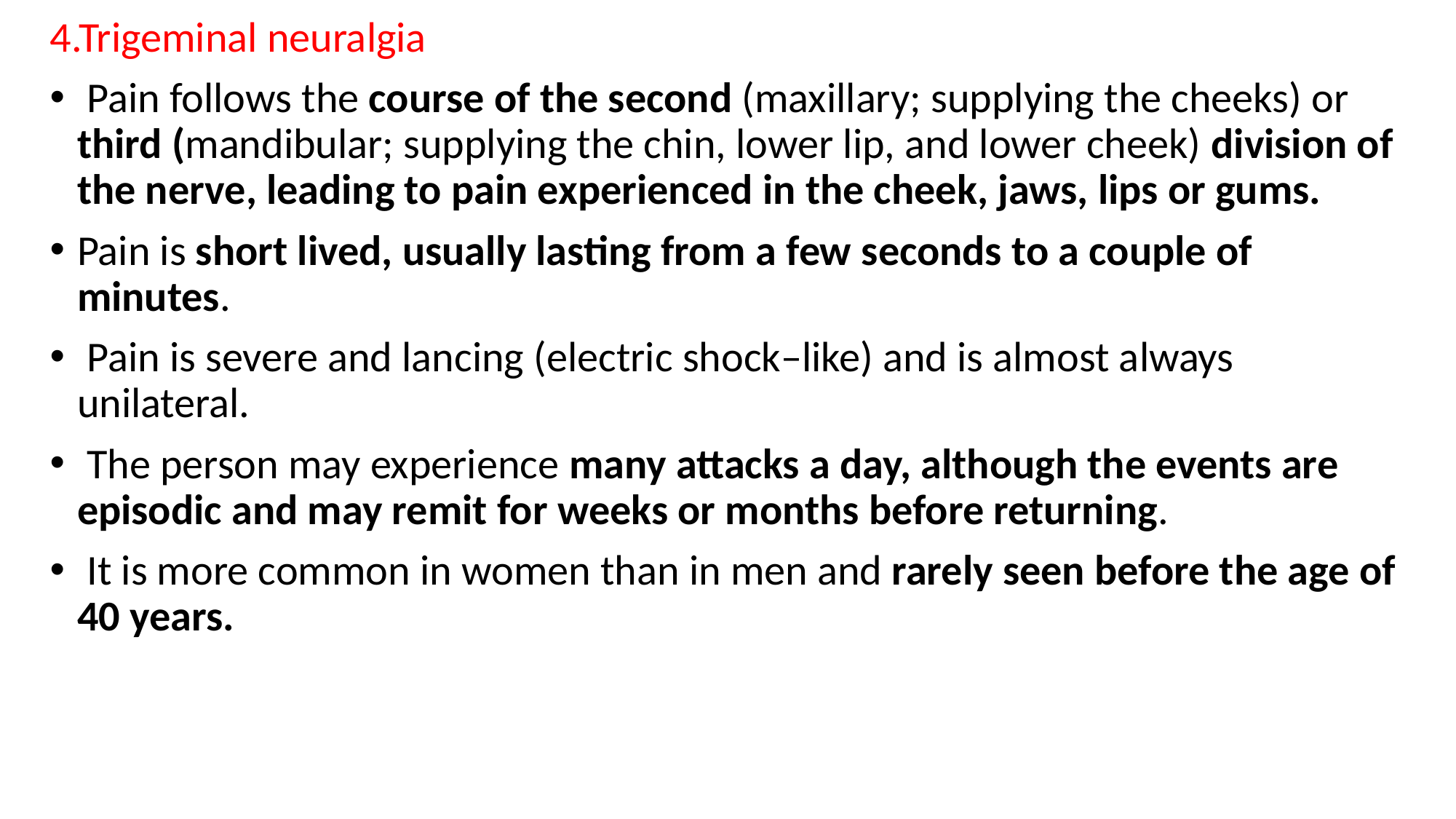

4.Trigeminal neuralgia
 Pain follows the course of the second (maxillary; supplying the cheeks) or third (mandibular; supplying the chin, lower lip, and lower cheek) division of the nerve, leading to pain experienced in the cheek, jaws, lips or gums.
Pain is short lived, usually lasting from a few seconds to a couple of minutes.
 Pain is severe and lancing (electric shock–like) and is almost always unilateral.
 The person may experience many attacks a day, although the events are episodic and may remit for weeks or months before returning.
 It is more common in women than in men and rarely seen before the age of 40 years.